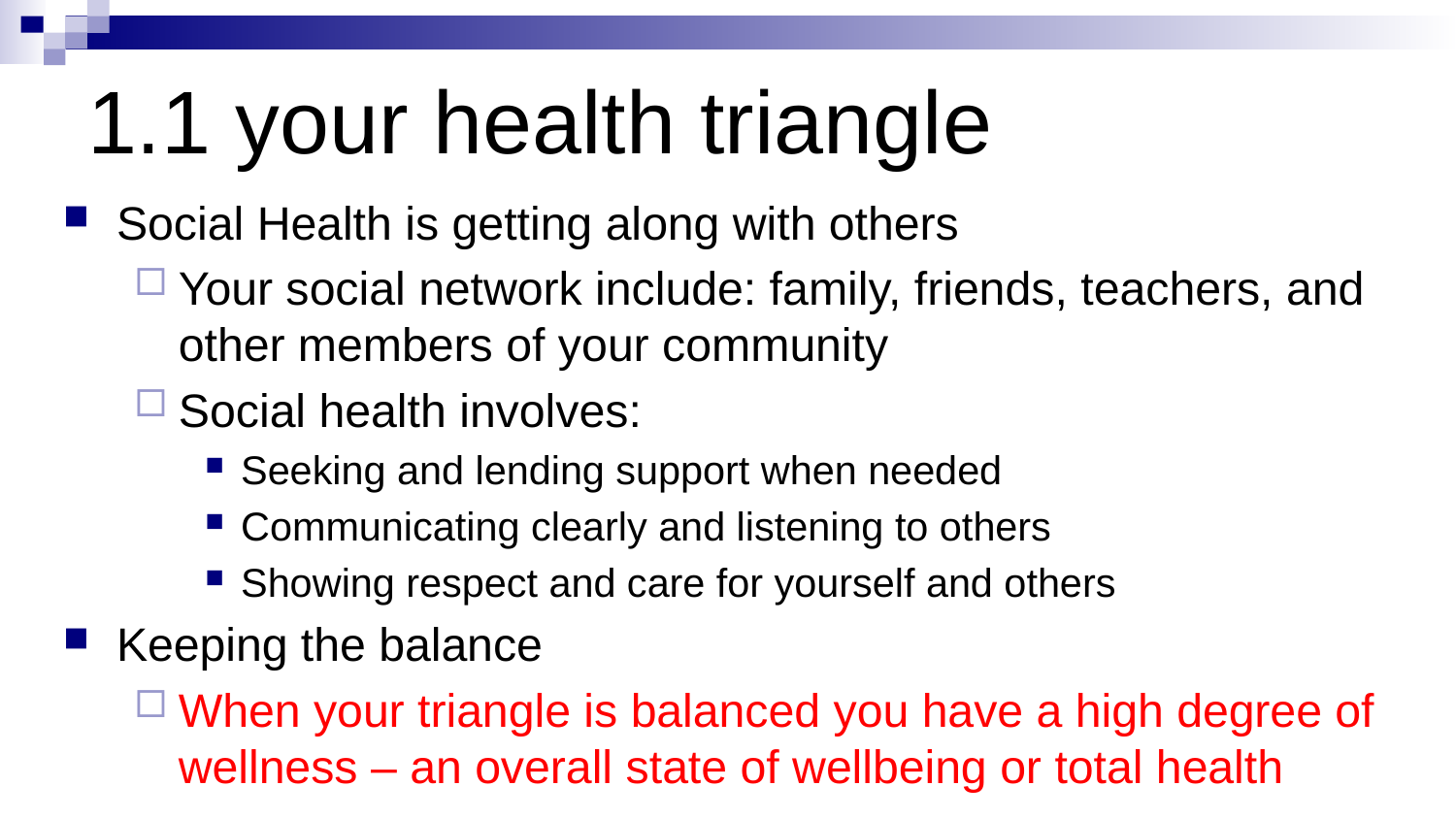

# 1.1 your health triangle
Social Health is getting along with others
Your social network include: family, friends, teachers, and other members of your community
Social health involves:
Seeking and lending support when needed
Communicating clearly and listening to others
Showing respect and care for yourself and others
Keeping the balance
When your triangle is balanced you have a high degree of wellness – an overall state of wellbeing or total health